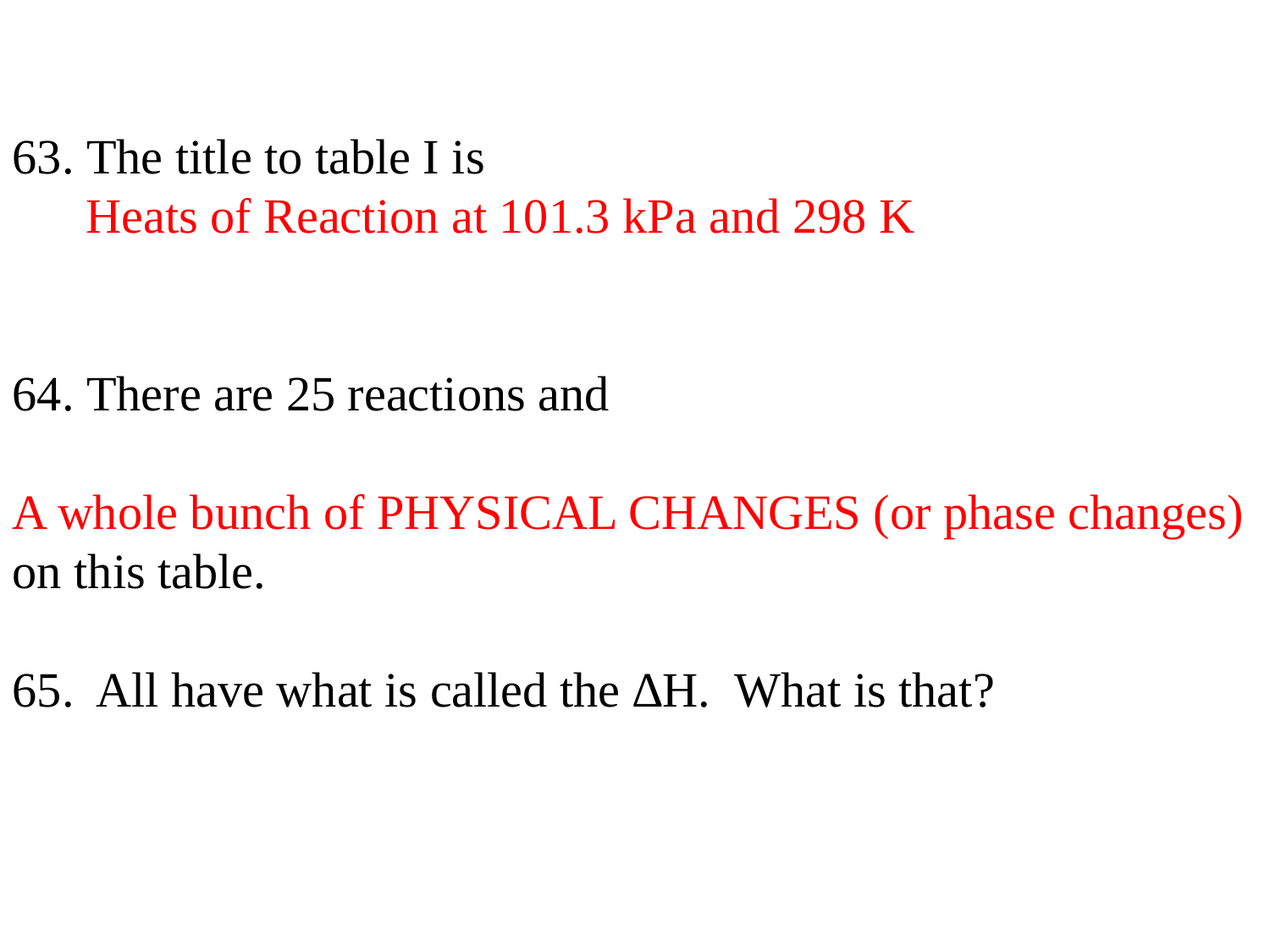

63. The title to table I is
      Heats of Reaction at 101.3 kPa and 298 K
64. There are 25 reactions and
A whole bunch of PHYSICAL CHANGES (or phase changes)
on this table.
65.  All have what is called the ∆H.  What is that?